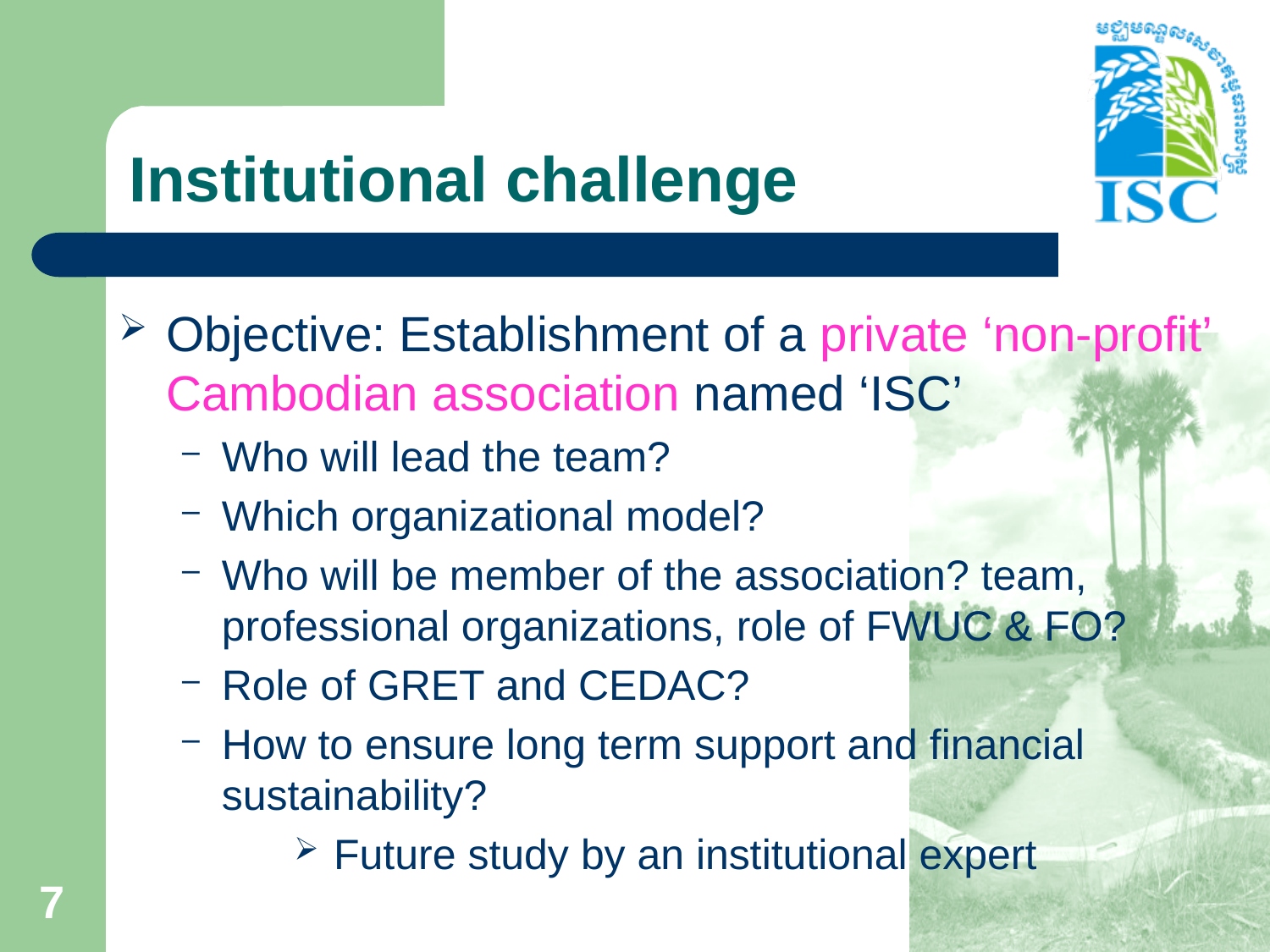

# Institutional challenge
Objective: Establishment of a private ‘non-profit’ Cambodian association named ‘ISC’
Who will lead the team?
Which organizational model?
Who will be member of the association? team, professional organizations, role of FWUC & FO?
Role of GRET and CEDAC?
How to ensure long term support and financial sustainability?
Future study by an institutional expert
7